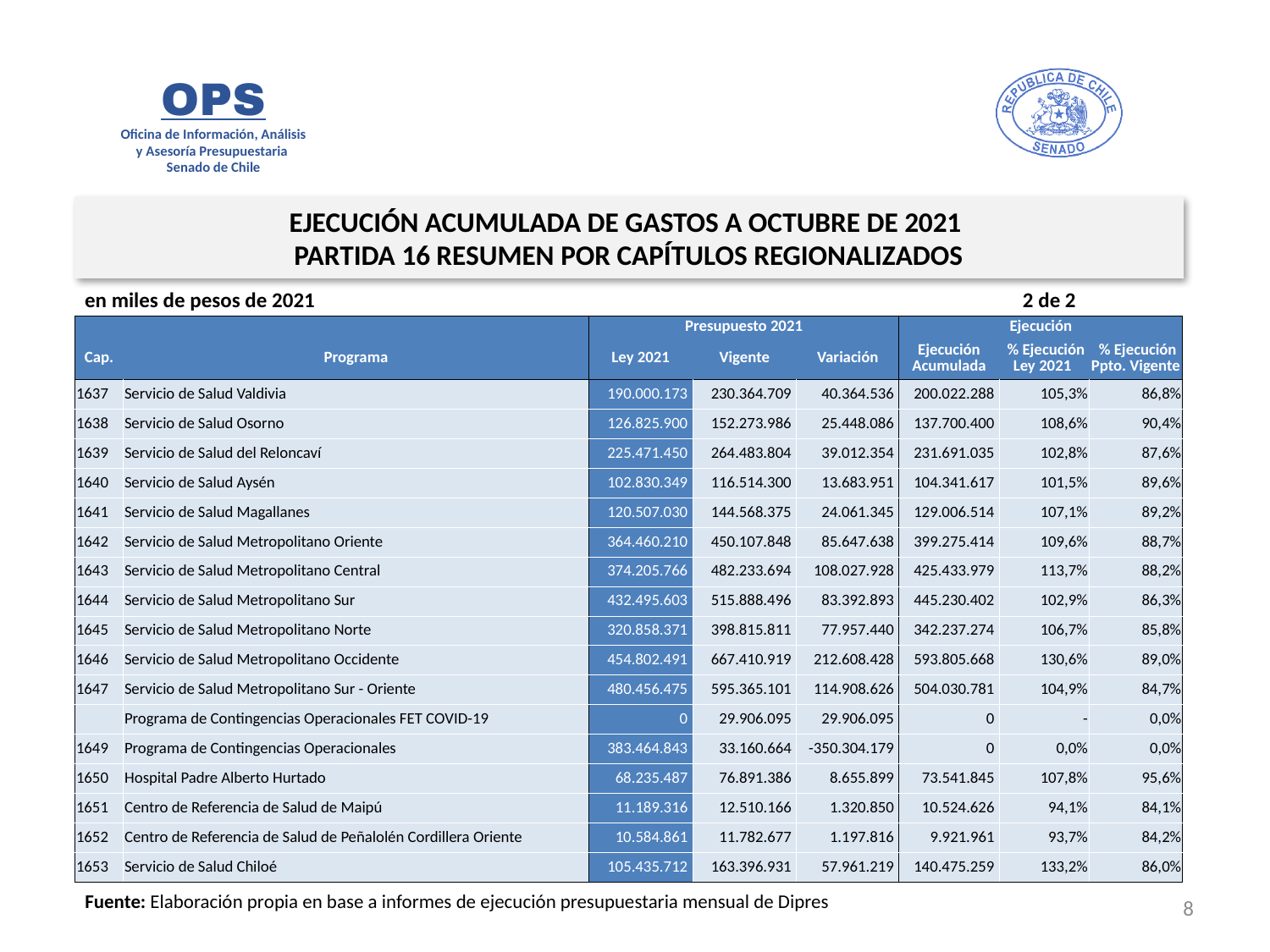

EJECUCIÓN ACUMULADA DE GASTOS A OCTUBRE DE 2021
PARTIDA 16 RESUMEN POR CAPÍTULOS REGIONALIZADOS
en miles de pesos de 2021                                                                                                                                                  2 de 2
|  |  | Presupuesto 2021 |  |  | Ejecución |  |  |
| --- | --- | --- | --- | --- | --- | --- | --- |
| Cap. | Programa | Ley 2021 | Vigente | Variación | Ejecución Acumulada | % Ejecución Ley 2021 | % Ejecución Ppto. Vigente |
| 1637 | Servicio de Salud Valdivia | 190.000.173 | 230.364.709 | 40.364.536 | 200.022.288 | 105,3% | 86,8% |
| 1638 | Servicio de Salud Osorno | 126.825.900 | 152.273.986 | 25.448.086 | 137.700.400 | 108,6% | 90,4% |
| 1639 | Servicio de Salud del Reloncaví | 225.471.450 | 264.483.804 | 39.012.354 | 231.691.035 | 102,8% | 87,6% |
| 1640 | Servicio de Salud Aysén | 102.830.349 | 116.514.300 | 13.683.951 | 104.341.617 | 101,5% | 89,6% |
| 1641 | Servicio de Salud Magallanes | 120.507.030 | 144.568.375 | 24.061.345 | 129.006.514 | 107,1% | 89,2% |
| 1642 | Servicio de Salud Metropolitano Oriente | 364.460.210 | 450.107.848 | 85.647.638 | 399.275.414 | 109,6% | 88,7% |
| 1643 | Servicio de Salud Metropolitano Central | 374.205.766 | 482.233.694 | 108.027.928 | 425.433.979 | 113,7% | 88,2% |
| 1644 | Servicio de Salud Metropolitano Sur | 432.495.603 | 515.888.496 | 83.392.893 | 445.230.402 | 102,9% | 86,3% |
| 1645 | Servicio de Salud Metropolitano Norte | 320.858.371 | 398.815.811 | 77.957.440 | 342.237.274 | 106,7% | 85,8% |
| 1646 | Servicio de Salud Metropolitano Occidente | 454.802.491 | 667.410.919 | 212.608.428 | 593.805.668 | 130,6% | 89,0% |
| 1647 | Servicio de Salud Metropolitano Sur - Oriente | 480.456.475 | 595.365.101 | 114.908.626 | 504.030.781 | 104,9% | 84,7% |
|  | Programa de Contingencias Operacionales FET COVID-19 | 0 | 29.906.095 | 29.906.095 | 0 | - | 0,0% |
| 1649 | Programa de Contingencias Operacionales | 383.464.843 | 33.160.664 | -350.304.179 | 0 | 0,0% | 0,0% |
| 1650 | Hospital Padre Alberto Hurtado | 68.235.487 | 76.891.386 | 8.655.899 | 73.541.845 | 107,8% | 95,6% |
| 1651 | Centro de Referencia de Salud de Maipú | 11.189.316 | 12.510.166 | 1.320.850 | 10.524.626 | 94,1% | 84,1% |
| 1652 | Centro de Referencia de Salud de Peñalolén Cordillera Oriente | 10.584.861 | 11.782.677 | 1.197.816 | 9.921.961 | 93,7% | 84,2% |
| 1653 | Servicio de Salud Chiloé | 105.435.712 | 163.396.931 | 57.961.219 | 140.475.259 | 133,2% | 86,0% |
Fuente: Elaboración propia en base a informes de ejecución presupuestaria mensual de Dipres
8